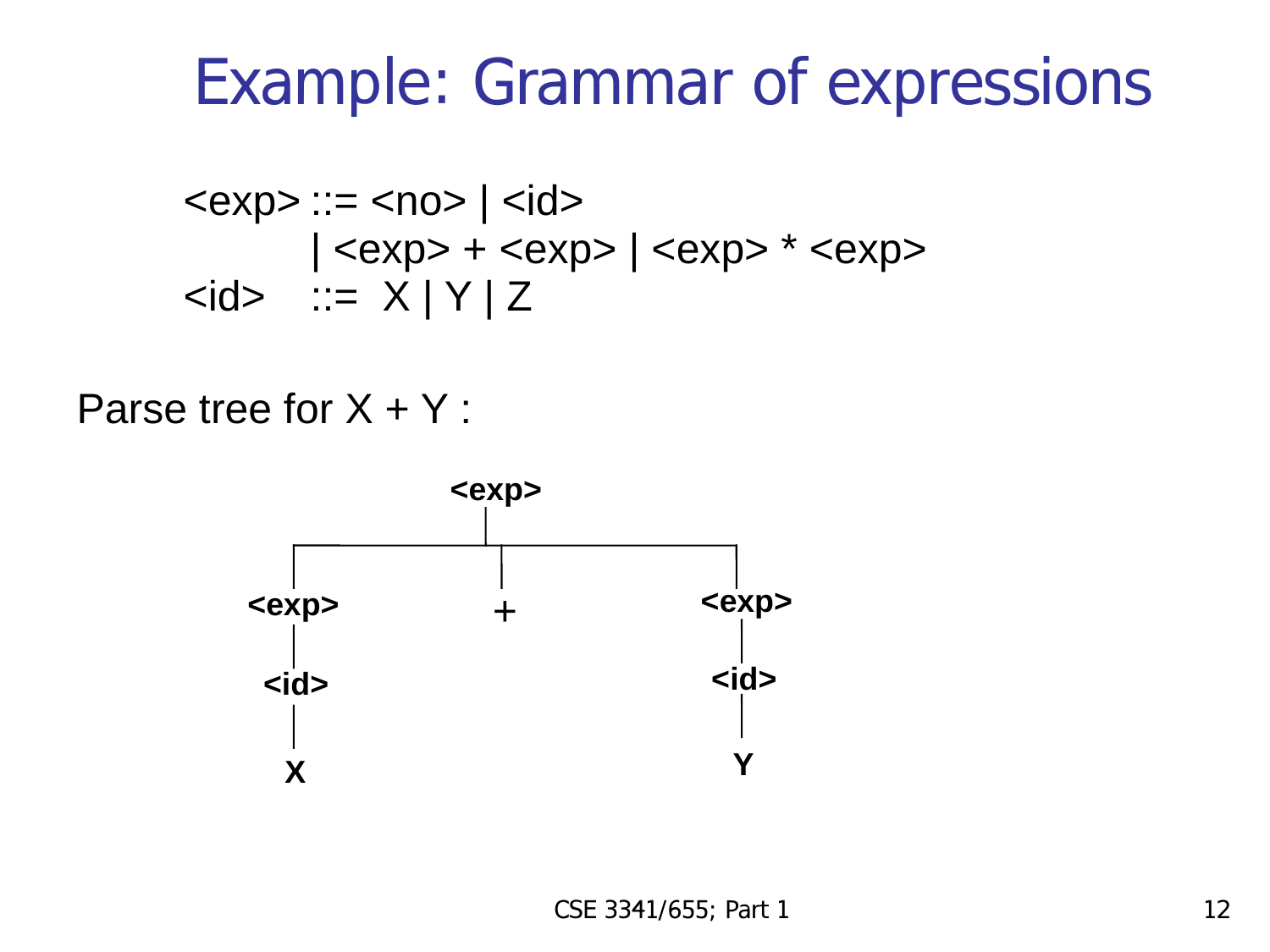

# Example: Grammar of expressions
<exp>	::= <no> | <id>
	| <exp> + <exp> | <exp> * <exp>
<id>	::=  X | Y | Z
Parse tree for X + Y :
<exp>

<exp>
<exp>
+

<id>
<id>

Y
X
CSE 3341/655; Part 1
12